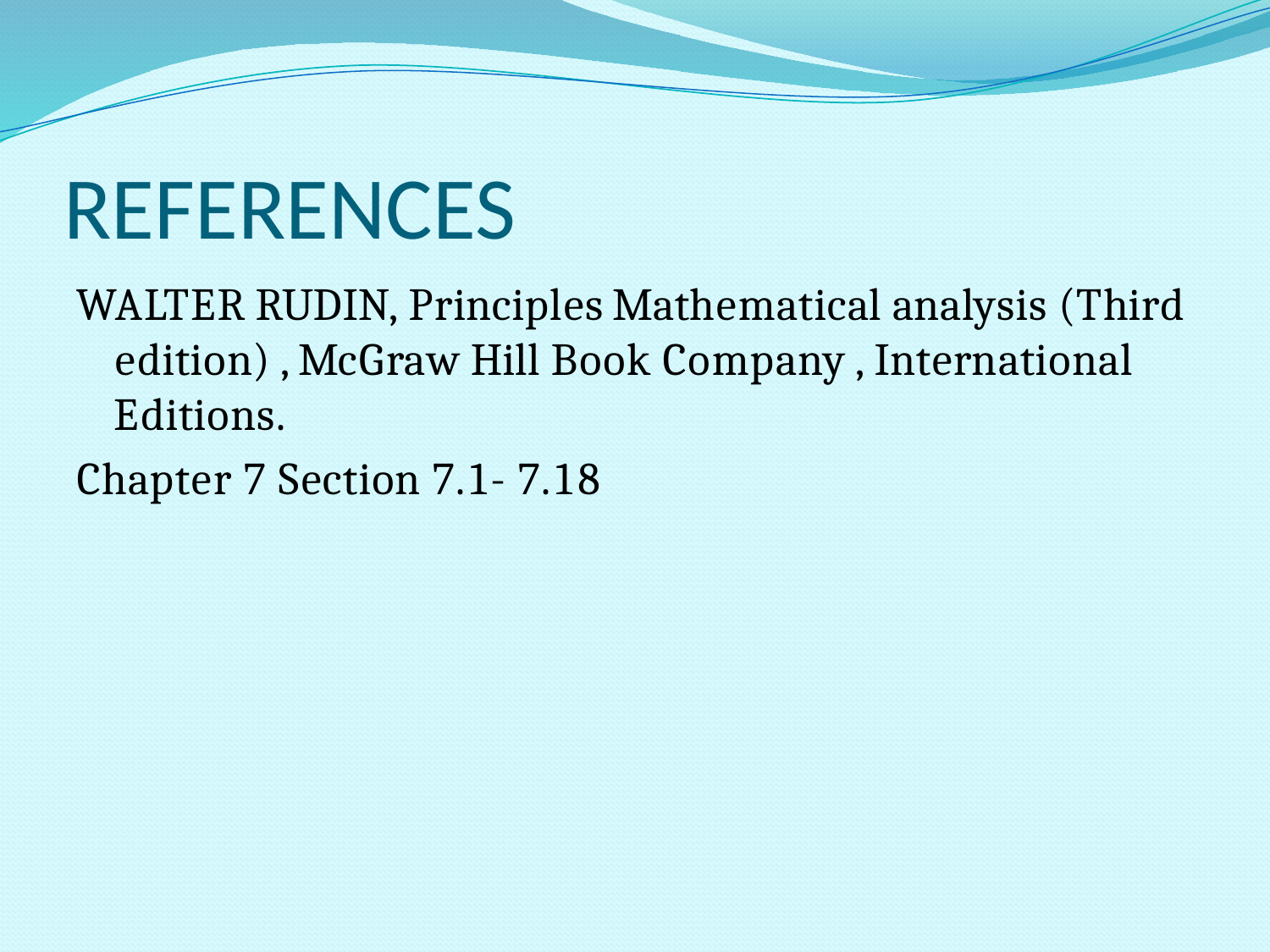

# REFERENCES
WALTER RUDIN, Principles Mathematical analysis (Third edition) , McGraw Hill Book Company , International Editions.
Chapter 7 Section 7.1- 7.18